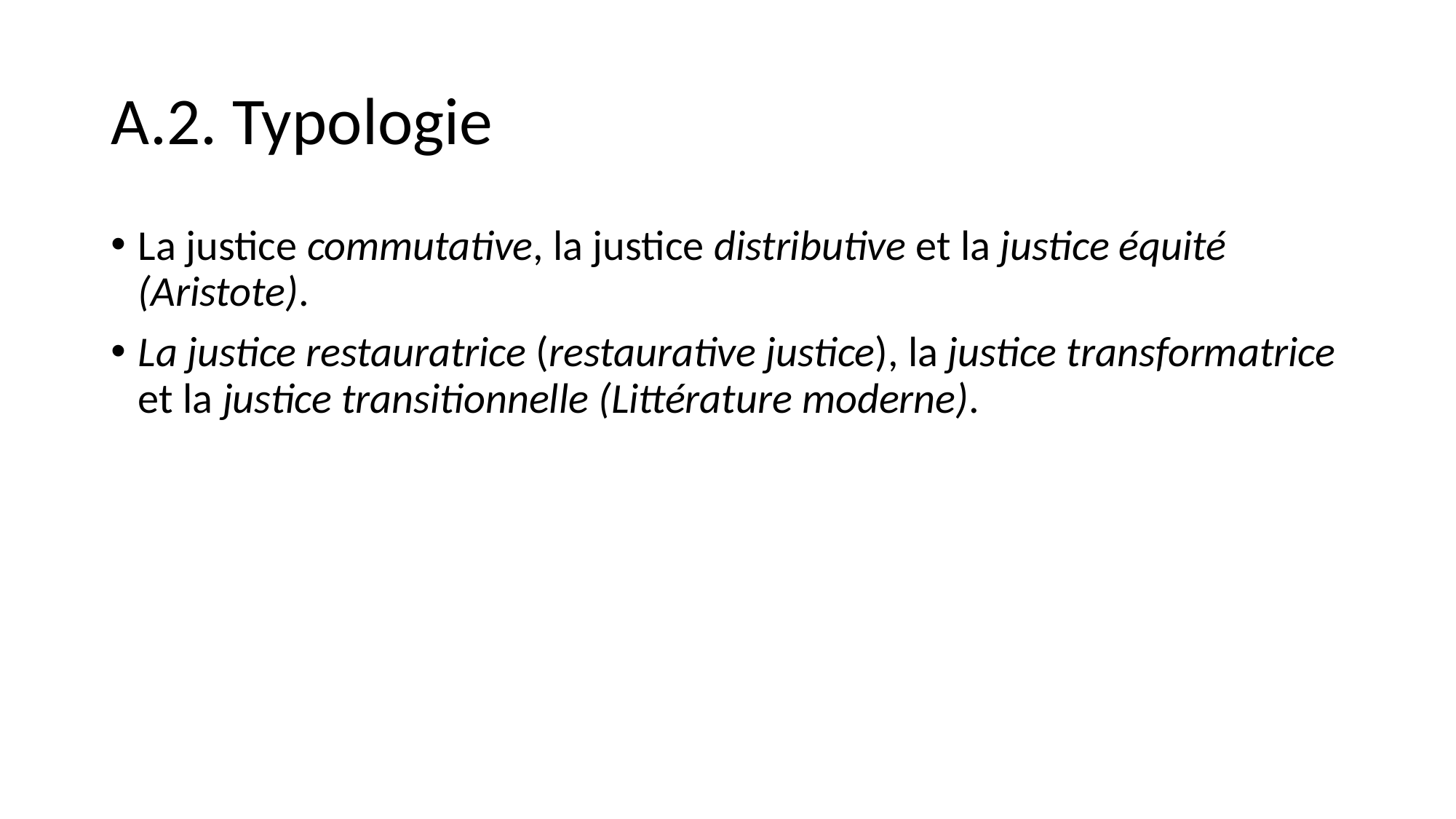

# A.2. Typologie
La justice commutative, la justice distributive et la justice équité (Aristote).
La justice restauratrice (restaurative justice), la justice transformatrice et la justice transitionnelle (Littérature moderne).